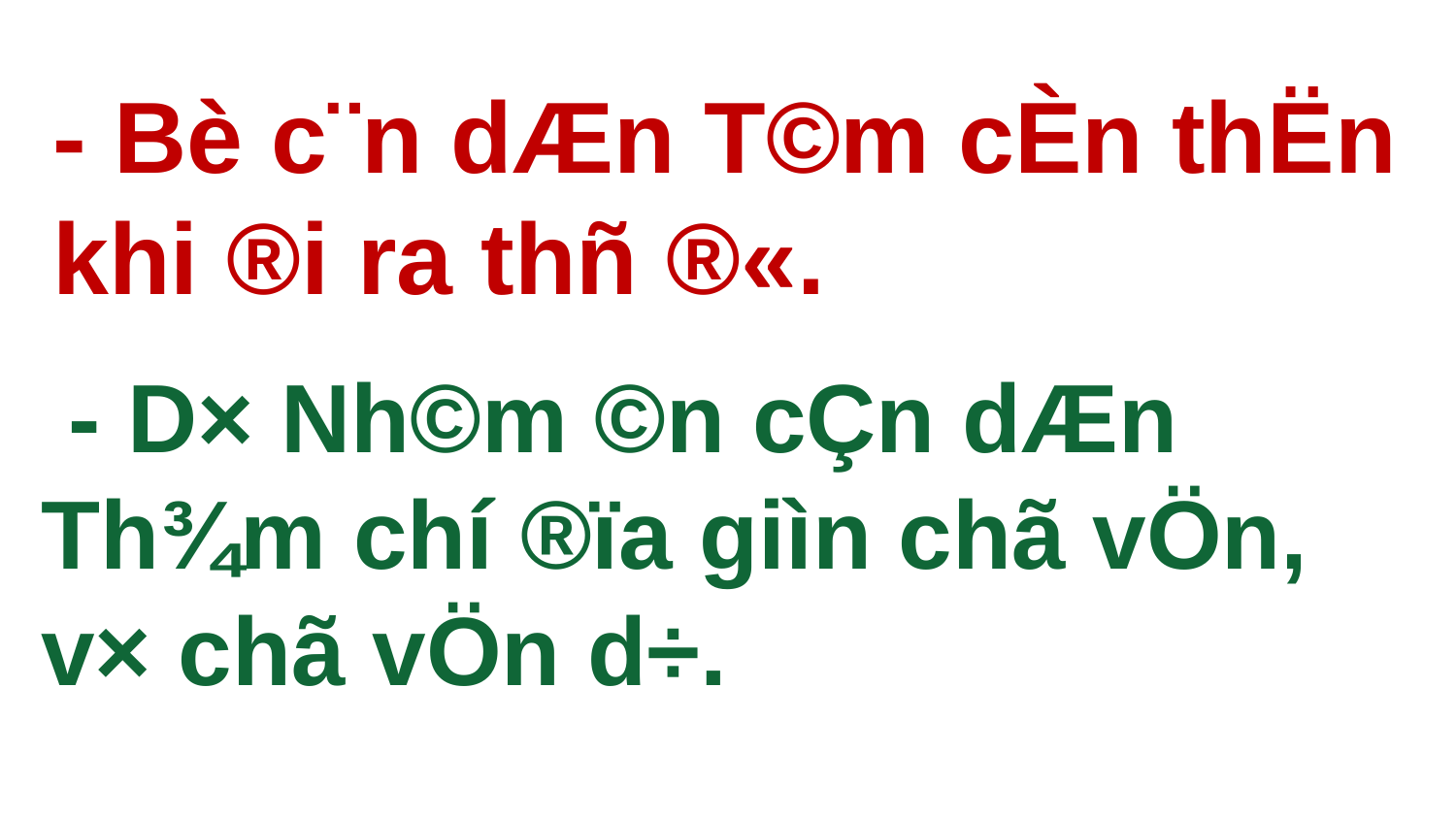

- Bè c¨n dÆn T©m cÈn thËn khi ®i ra thñ ®«.
 - D× Nh©m ©n cÇn dÆn Th¾m chí ®ïa giìn chã vÖn, v× chã vÖn d÷.